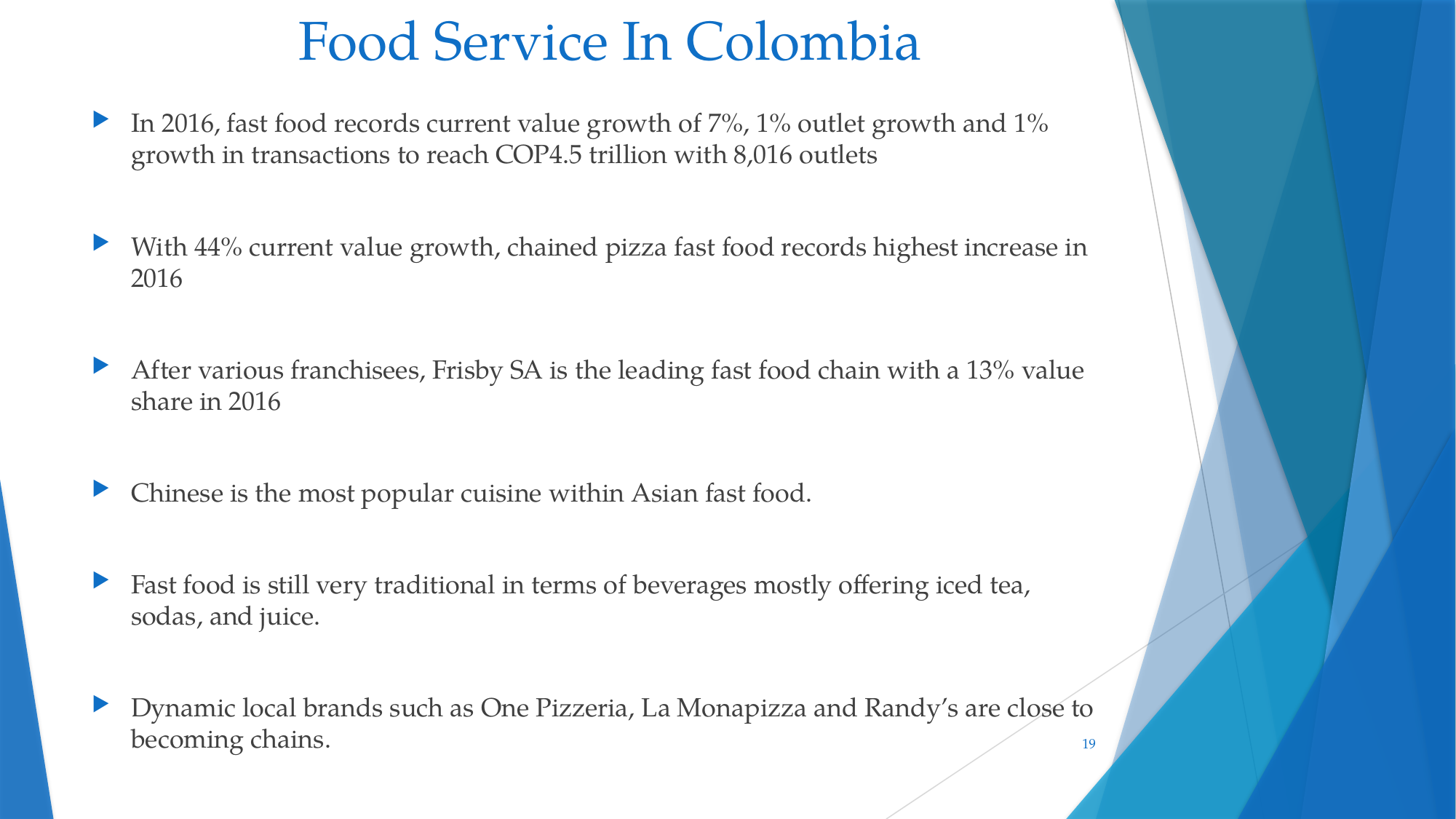

# Food Service In Colombia
In 2016, fast food records current value growth of 7%, 1% outlet growth and 1% growth in transactions to reach COP4.5 trillion with 8,016 outlets

With 44% current value growth, chained pizza fast food records highest increase in 2016

After various franchisees, Frisby SA is the leading fast food chain with a 13% value share in 2016

Chinese is the most popular cuisine within Asian fast food.

Fast food is still very traditional in terms of beverages mostly offering iced tea, sodas, and juice.

Dynamic local brands such as One Pizzeria, La Monapizza and Randy’s are close to becoming chains.
19